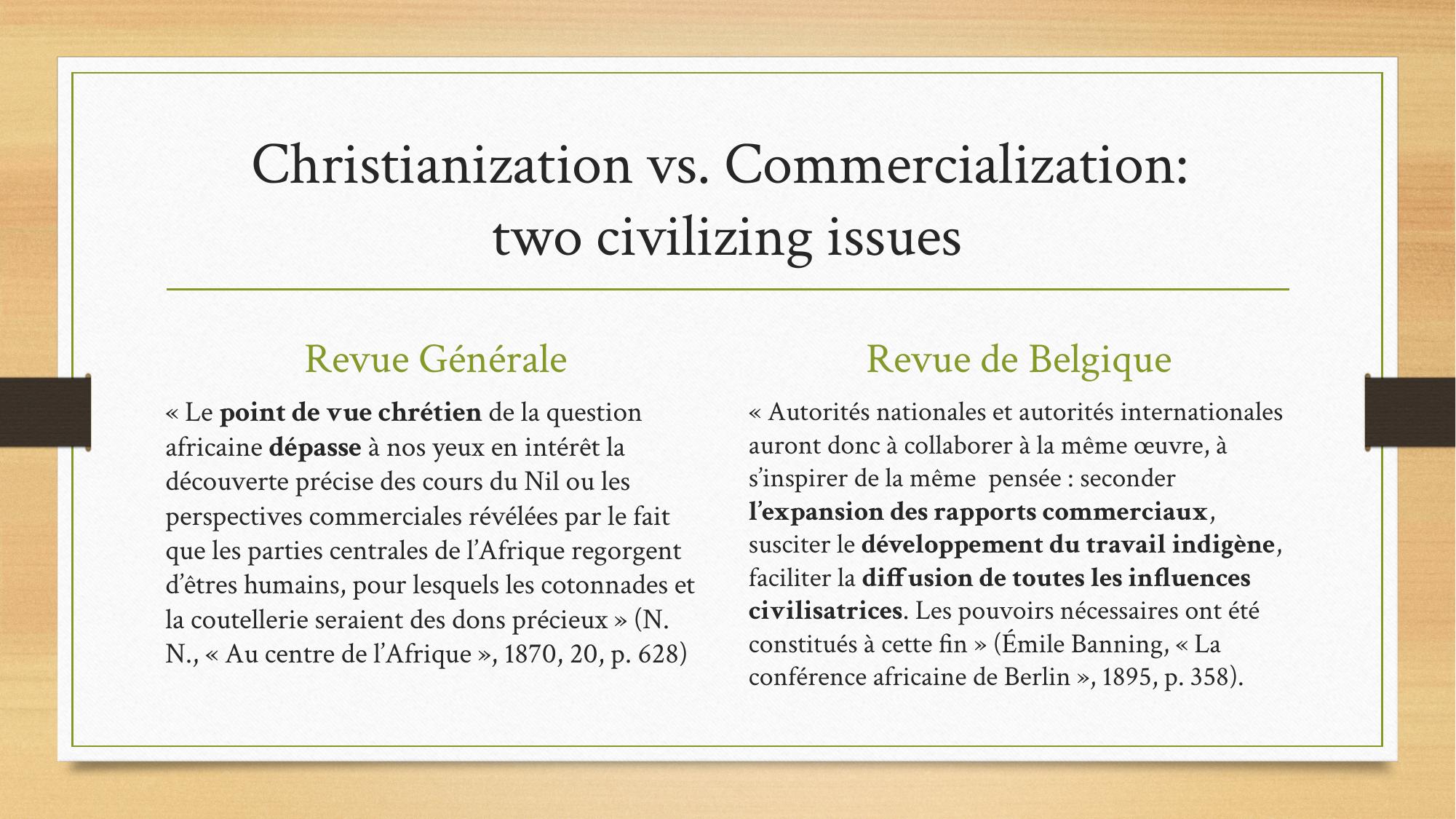

# Christianization vs. Commercialization: two civilizing issues
Revue Générale
Revue de Belgique
« Le point de vue chrétien de la question africaine dépasse à nos yeux en intérêt la découverte précise des cours du Nil ou les perspectives commerciales révélées par le fait que les parties centrales de l’Afrique regorgent d’êtres humains, pour lesquels les cotonnades et la coutellerie seraient des dons précieux » (N. N., « Au centre de l’Afrique », 1870, 20, p. 628)

« Autorités nationales et autorités internationales auront donc à collaborer à la même œuvre, à s’inspirer de la même  pensée : seconder l’expansion des rapports commerciaux, susciter le développement du travail indigène, faciliter la diffusion de toutes les influences civilisatrices. Les pouvoirs nécessaires ont été constitués à cette fin » (Émile Banning, « La conférence africaine de Berlin », 1895, p. 358).